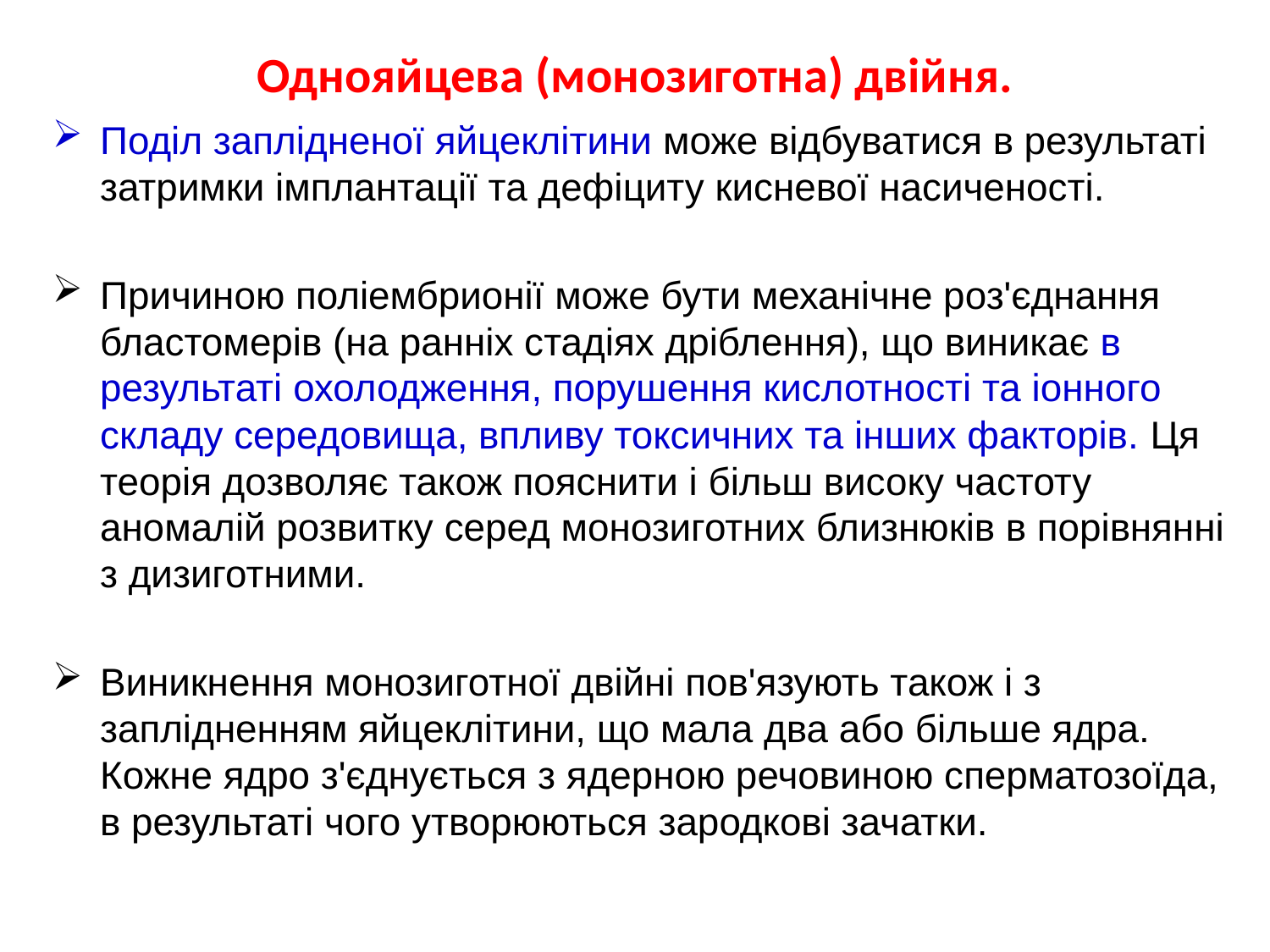

# Однояйцева (монозиготна) двійня.
Поділ заплідненої яйцеклітини може відбуватися в результаті затримки імплантації та дефіциту кисневої насиченості.

Причиною поліембрионії може бути механічне роз'єднання бластомерів (на ранніх стадіях дріблення), що виникає в результаті охолодження, порушення кислотності та іонного складу середовища, впливу токсичних та інших факторів. Ця теорія дозволяє також пояснити і більш високу частоту аномалій розвитку серед монозиготних близнюків в порівнянні з дизиготними.

Виникнення монозиготної двійні пов'язують також і з заплідненням яйцеклітини, що мала два або більше ядра. Кожне ядро з'єднується з ядерною речовиною сперматозоїда, в результаті чого утворюються зародкові зачатки.